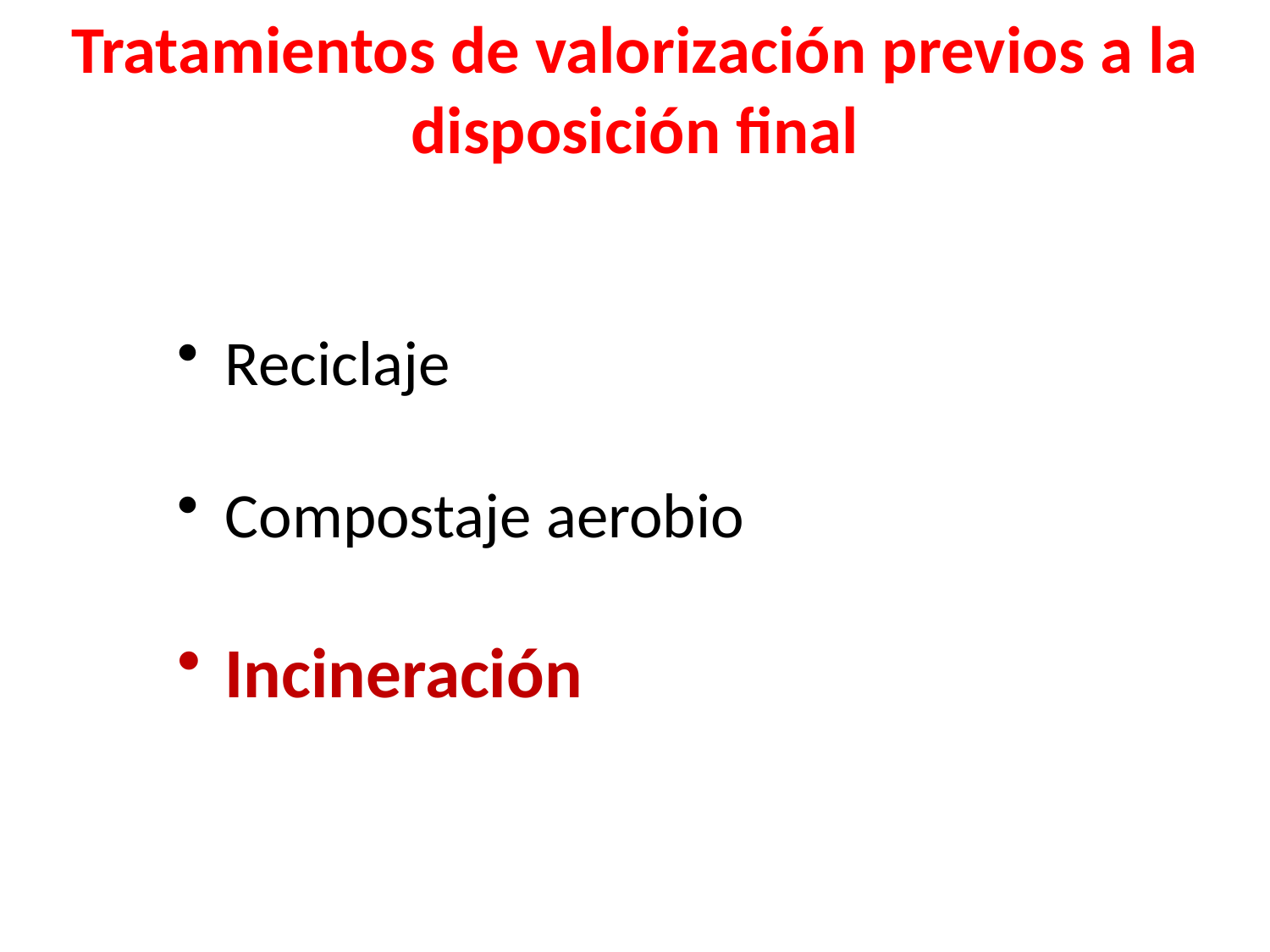

# Tratamientos de valorización previos a la disposición final
Reciclaje

Compostaje aerobio

Incineración